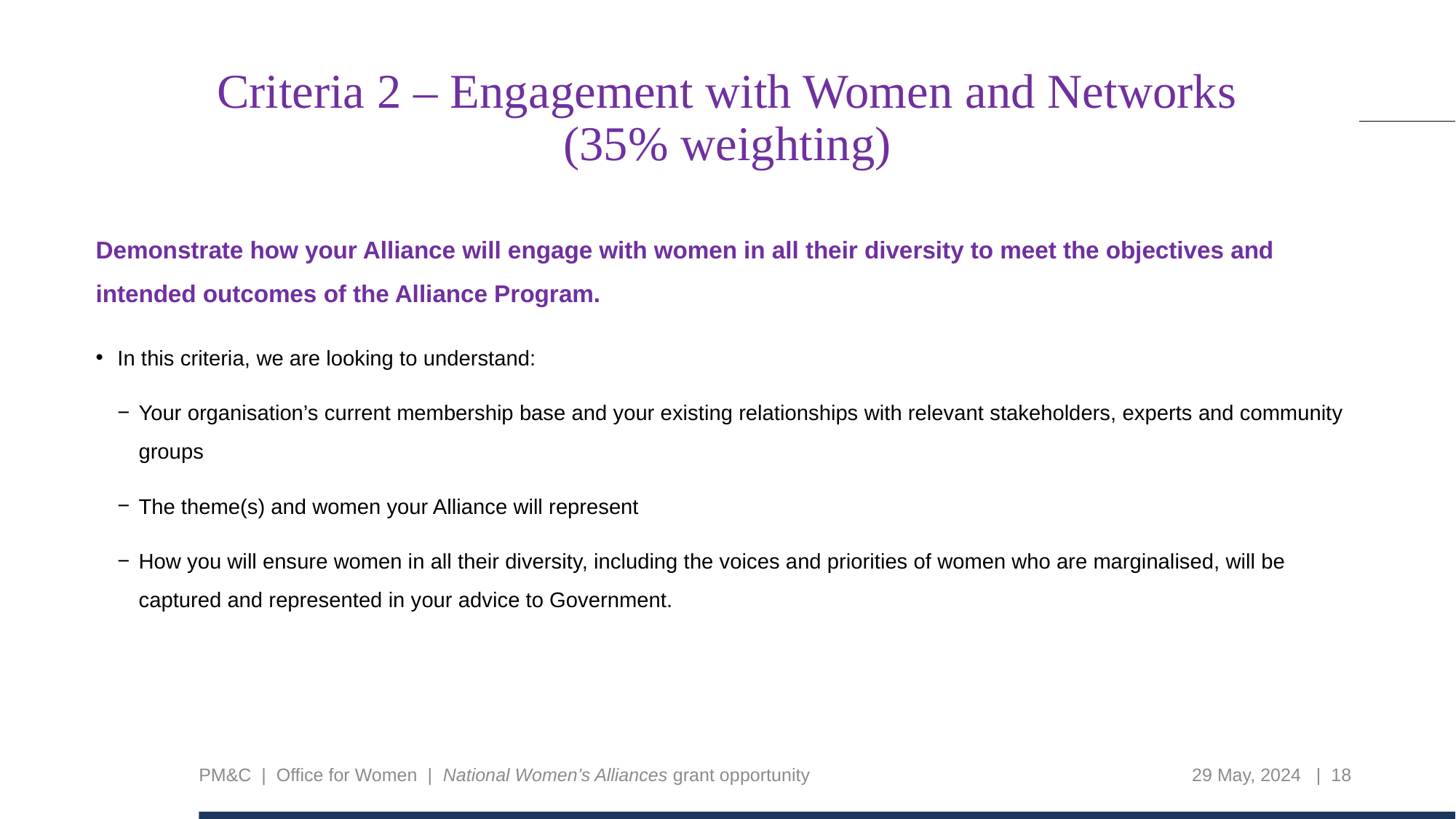

# Criteria 2 – Engagement with Women and Networks (35% weighting)
Demonstrate how your Alliance will engage with women in all their diversity to meet the objectives and intended outcomes of the Alliance Program.
In this criteria, we are looking to understand:
Your organisation’s current membership base and your existing relationships with relevant stakeholders, experts and community groups
The theme(s) and women your Alliance will represent
How you will ensure women in all their diversity, including the voices and priorities of women who are marginalised, will be captured and represented in your advice to Government.

PM&C  |  Office for Women  |  National Women’s Alliances grant opportunity
29 May, 2024
|  18